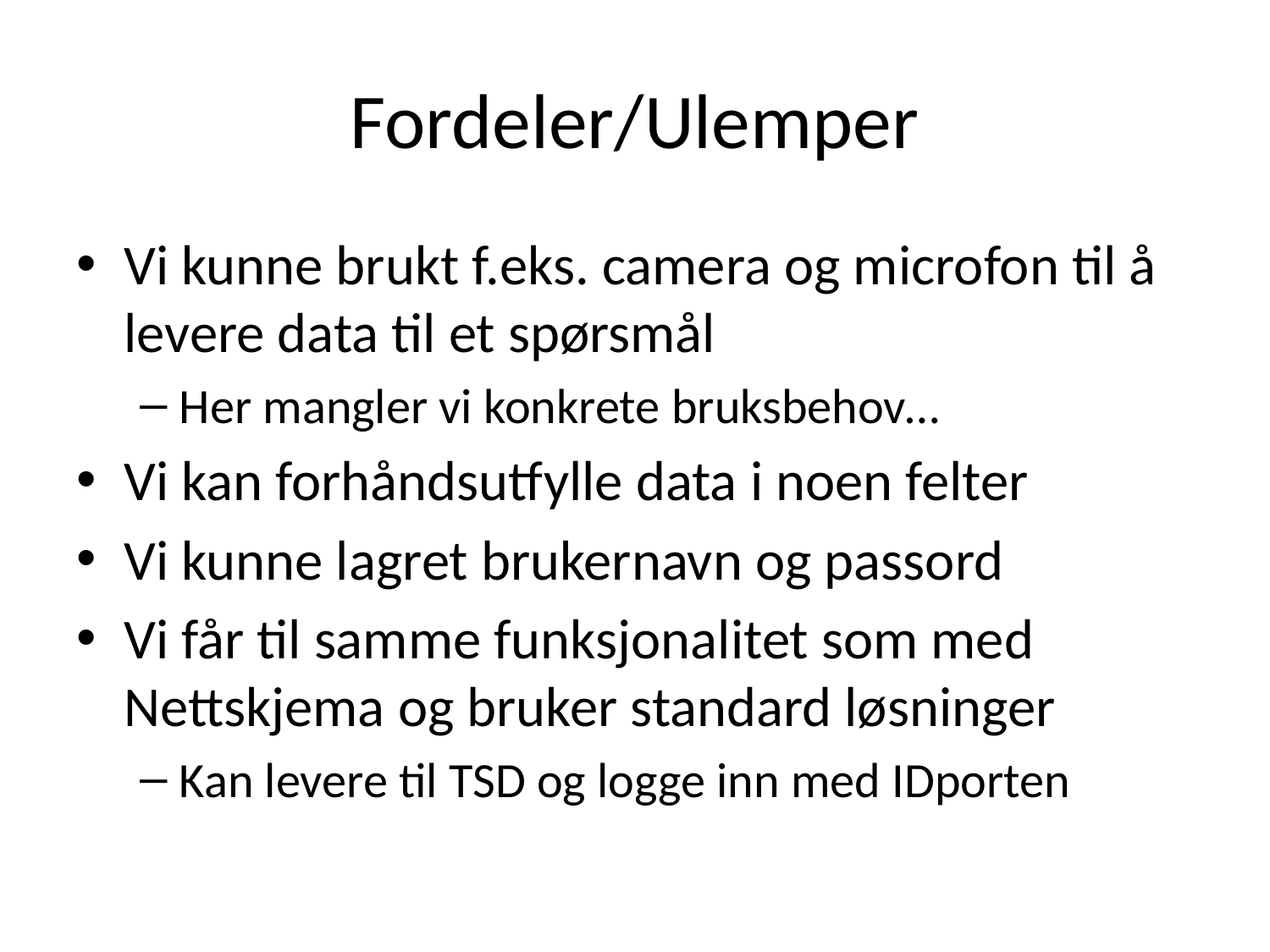

# Fordeler/Ulemper
Vi kunne brukt f.eks. camera og microfon til å levere data til et spørsmål
Her mangler vi konkrete bruksbehov…
Vi kan forhåndsutfylle data i noen felter
Vi kunne lagret brukernavn og passord
Vi får til samme funksjonalitet som med Nettskjema og bruker standard løsninger
Kan levere til TSD og logge inn med IDporten